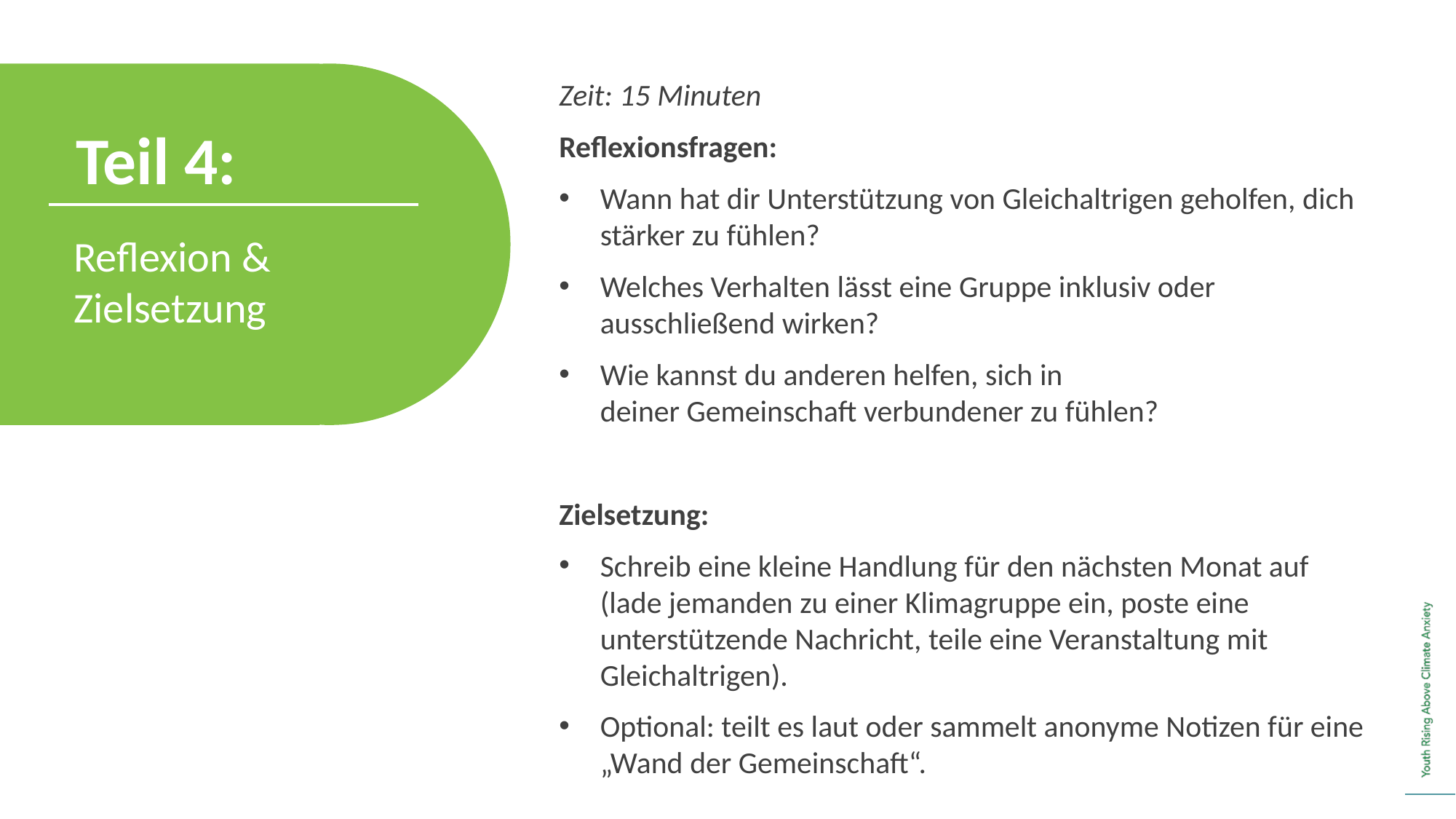

Zeit: 15 Minuten
Reflexionsfragen:
Wann hat dir Unterstützung von Gleichaltrigen geholfen, dich stärker zu fühlen?
Welches Verhalten lässt eine Gruppe inklusiv oder ausschließend wirken?
Wie kannst du anderen helfen, sich in
deiner Gemeinschaft verbundener zu fühlen?

Zielsetzung:
Schreib eine kleine Handlung für den nächsten Monat auf (lade jemanden zu einer Klimagruppe ein, poste eine unterstützende Nachricht, teile eine Veranstaltung mit Gleichaltrigen).
Optional: teilt es laut oder sammelt anonyme Notizen für eine „Wand der Gemeinschaft“.
Teil 4:
Reflexion &
Zielsetzung